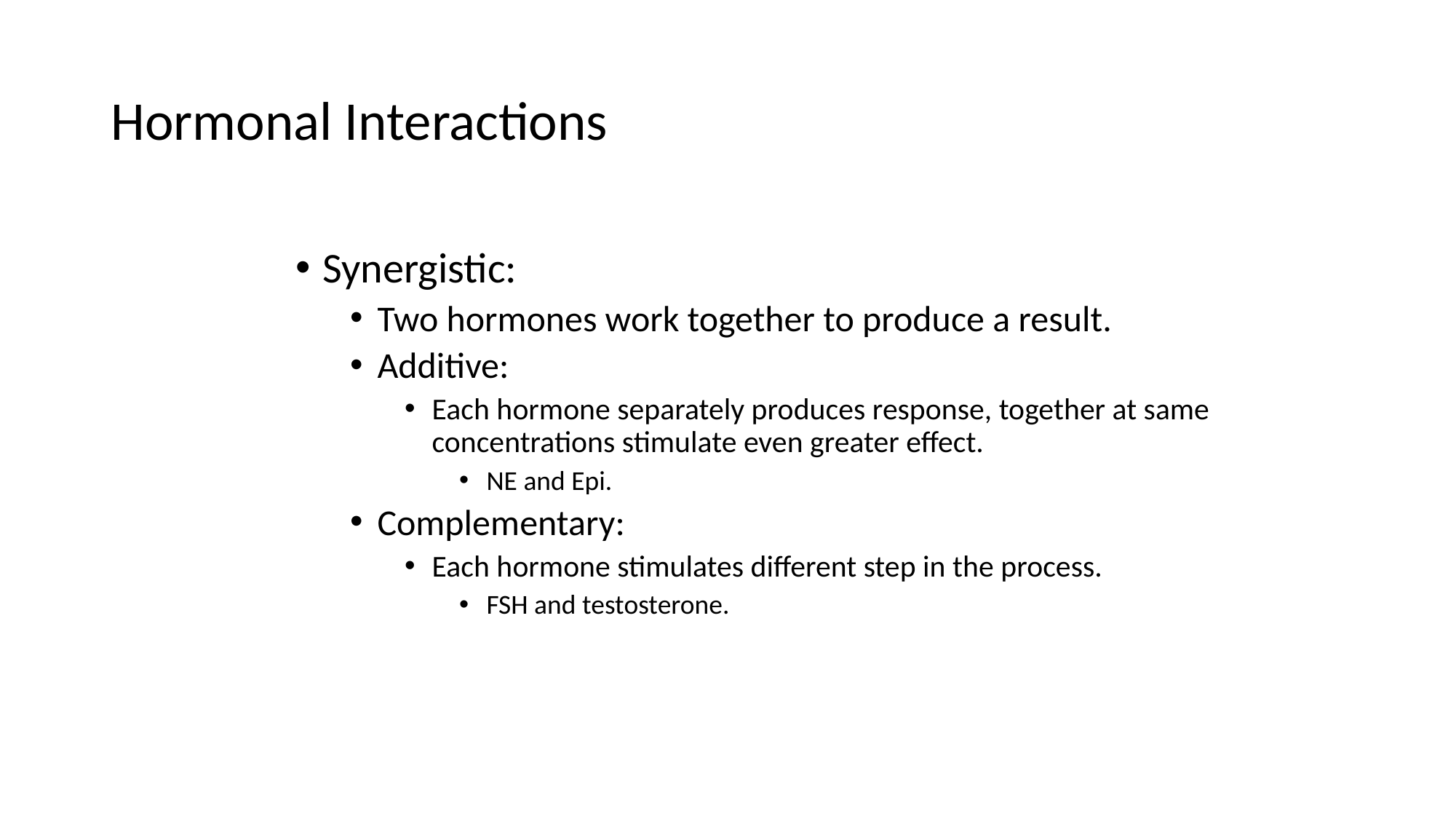

# Hormonal Interactions
Synergistic:
Two hormones work together to produce a result.
Additive:
Each hormone separately produces response, together at same concentrations stimulate even greater effect.
NE and Epi.
Complementary:
Each hormone stimulates different step in the process.
FSH and testosterone.